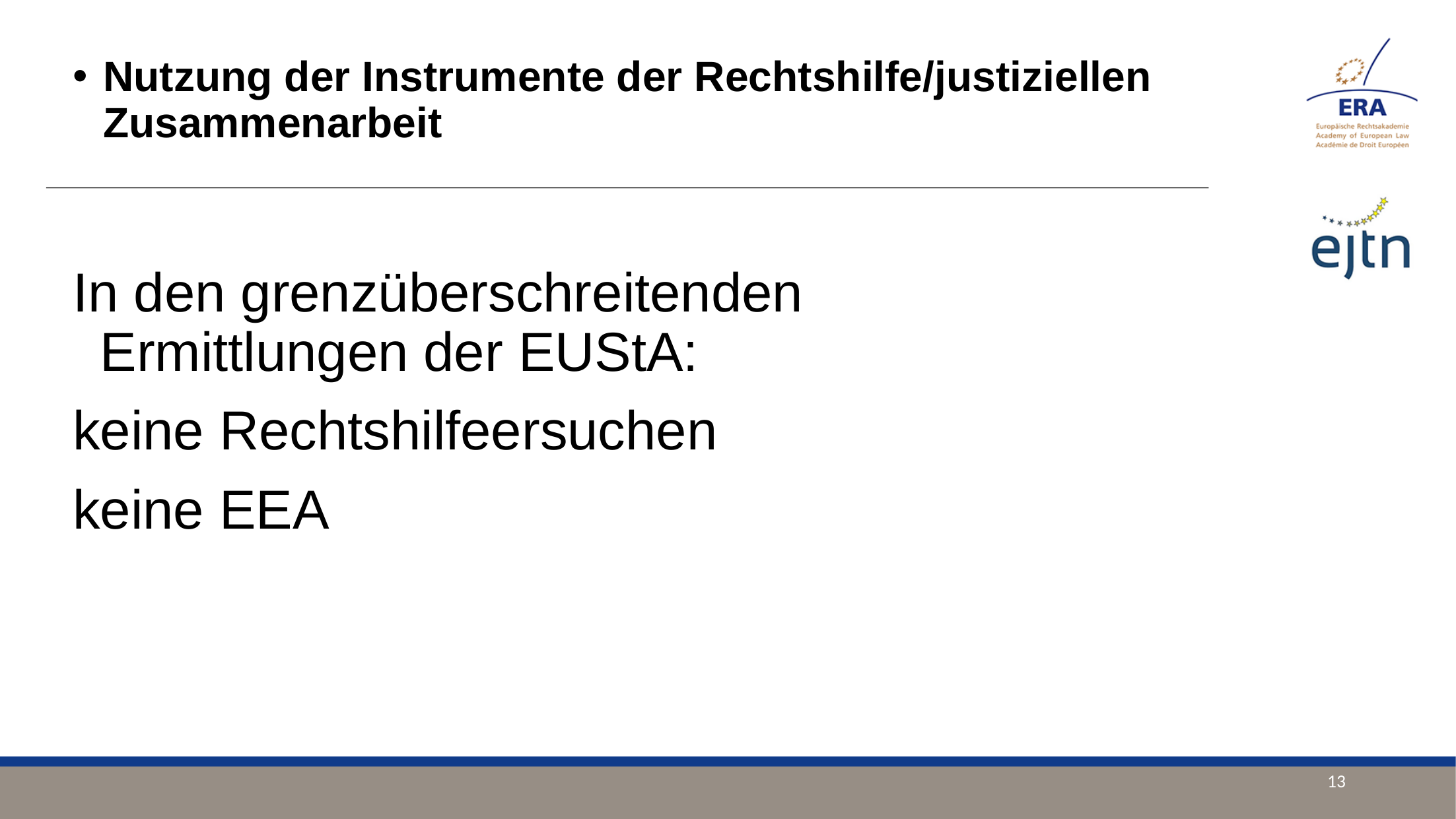

Nutzung der Instrumente der Rechtshilfe/justiziellen Zusammenarbeit

In den grenzüberschreitenden Ermittlungen der EUStA:
keine Rechtshilfeersuchen
keine EEA
13